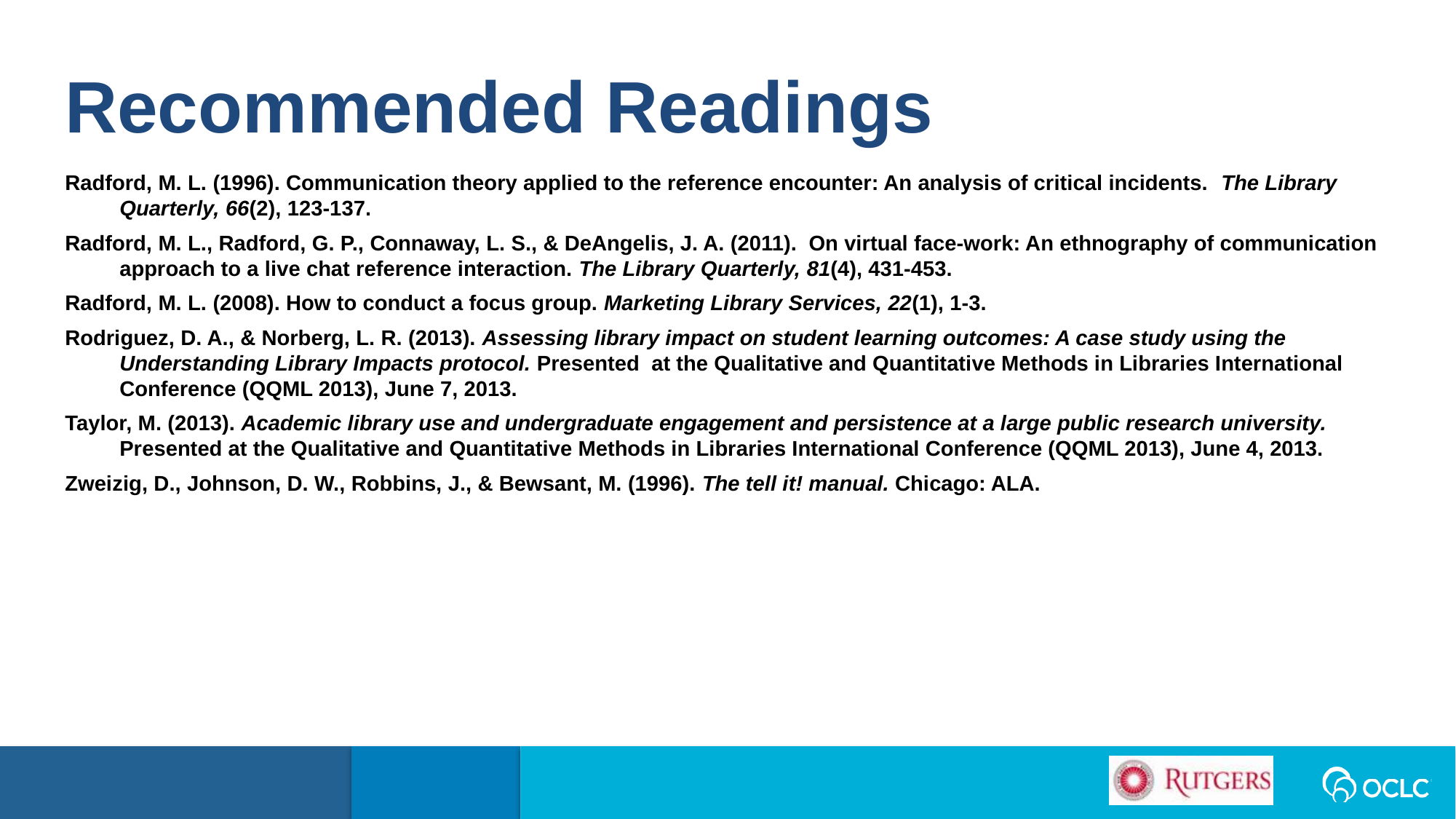

Recommended Readings

Radford, M. L. (1996). Communication theory applied to the reference encounter: An analysis of critical incidents.  The Library Quarterly, 66(2), 123-137.
Radford, M. L., Radford, G. P., Connaway, L. S., & DeAngelis, J. A. (2011).  On virtual face-work: An ethnography of communication approach to a live chat reference interaction. The Library Quarterly, 81(4), 431-453.
Radford, M. L. (2008). How to conduct a focus group. Marketing Library Services, 22(1), 1-3.
Rodriguez, D. A., & Norberg, L. R. (2013). Assessing library impact on student learning outcomes: A case study using the Understanding Library Impacts protocol. Presented  at the Qualitative and Quantitative Methods in Libraries International Conference (QQML 2013), June 7, 2013.
Taylor, M. (2013). Academic library use and undergraduate engagement and persistence at a large public research university.  Presented at the Qualitative and Quantitative Methods in Libraries International Conference (QQML 2013), June 4, 2013.
Zweizig, D., Johnson, D. W., Robbins, J., & Bewsant, M. (1996). The tell it! manual. Chicago: ALA.